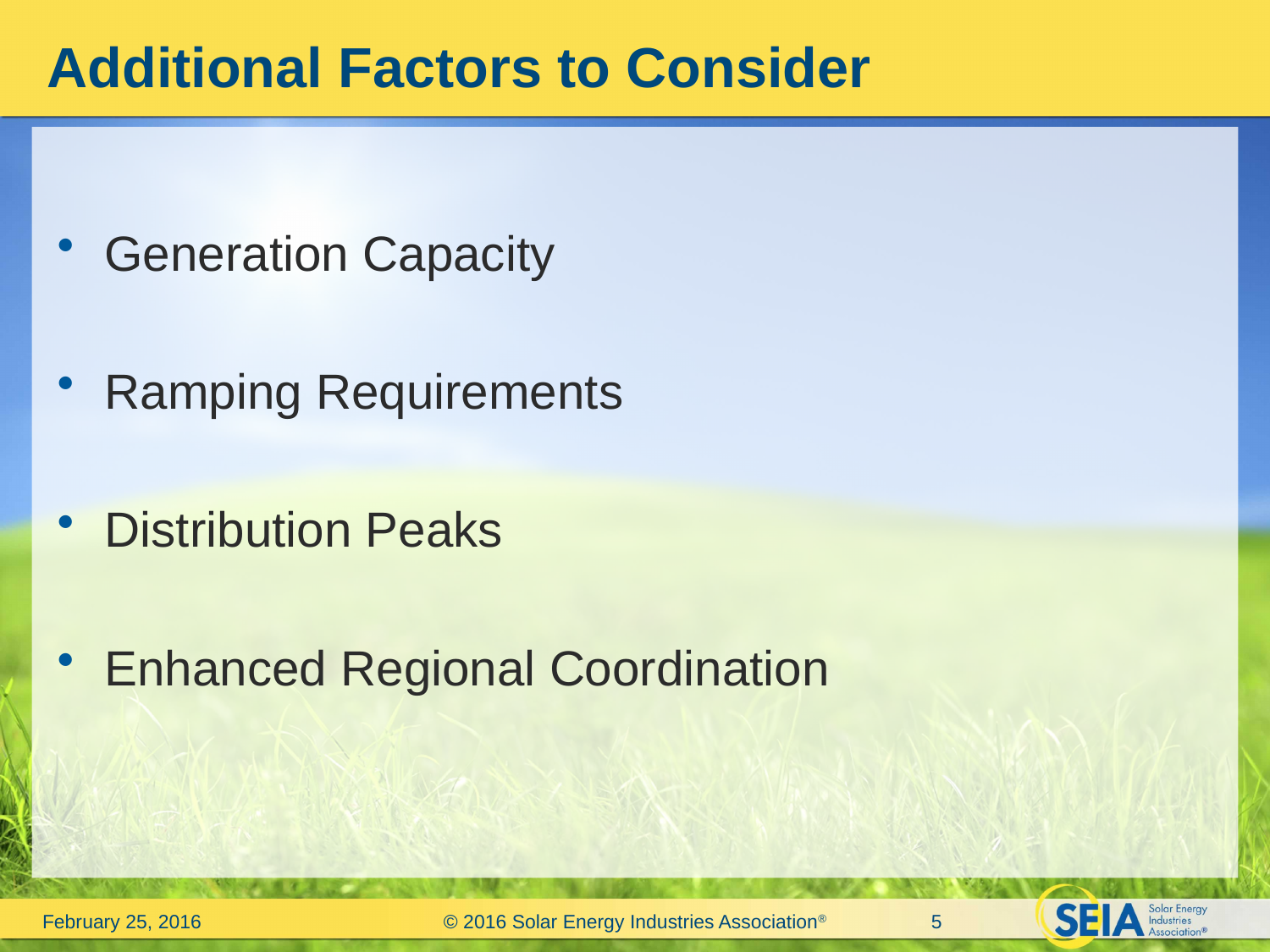

# Additional Factors to Consider

Generation Capacity

Ramping Requirements

Distribution Peaks

Enhanced Regional Coordination

February 25, 2016
© 2016 Solar Energy Industries Association®
5